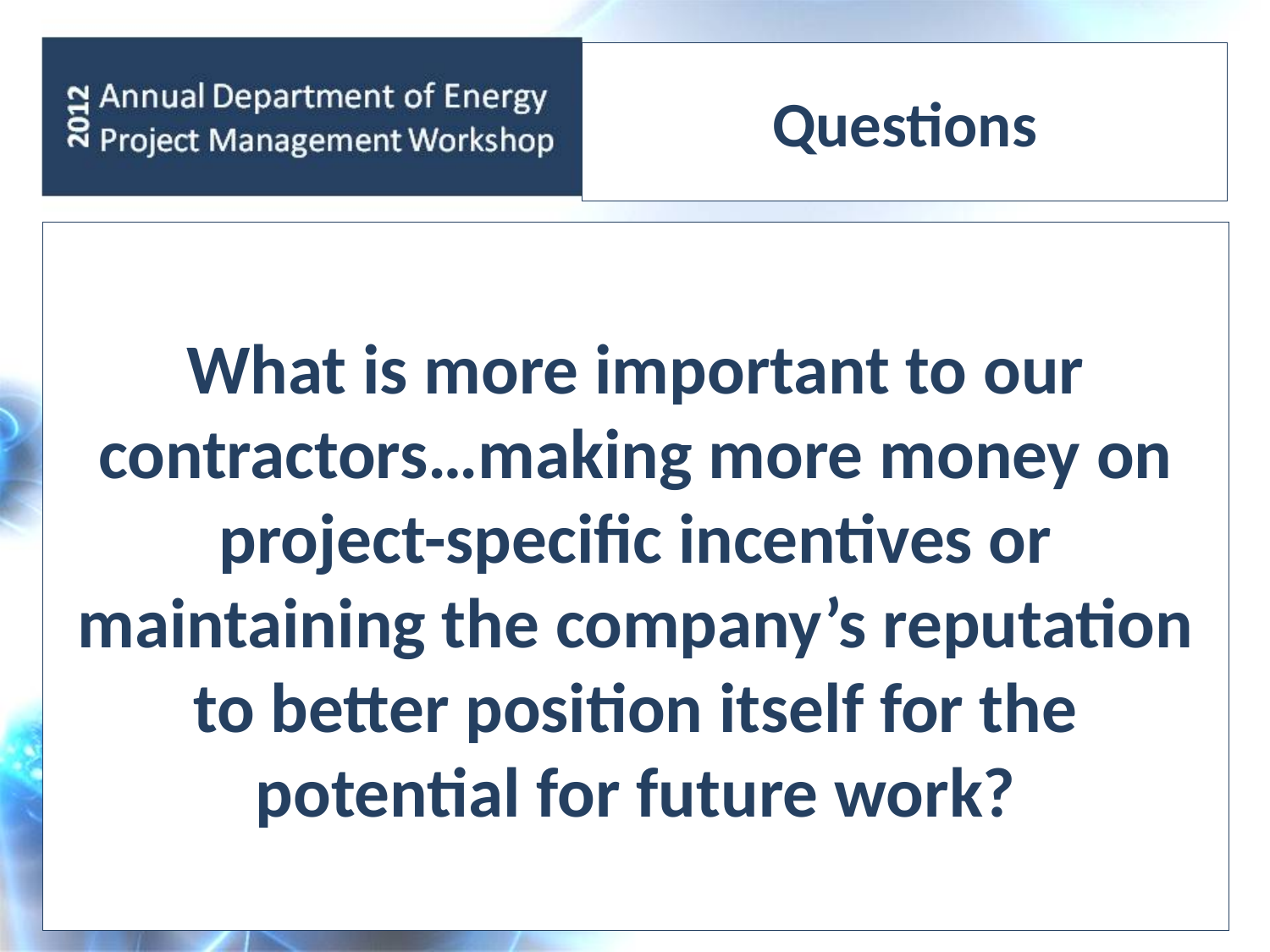

# Questions

What is more important to our contractors…making more money on project-specific incentives or maintaining the company’s reputation to better position itself for the potential for future work?